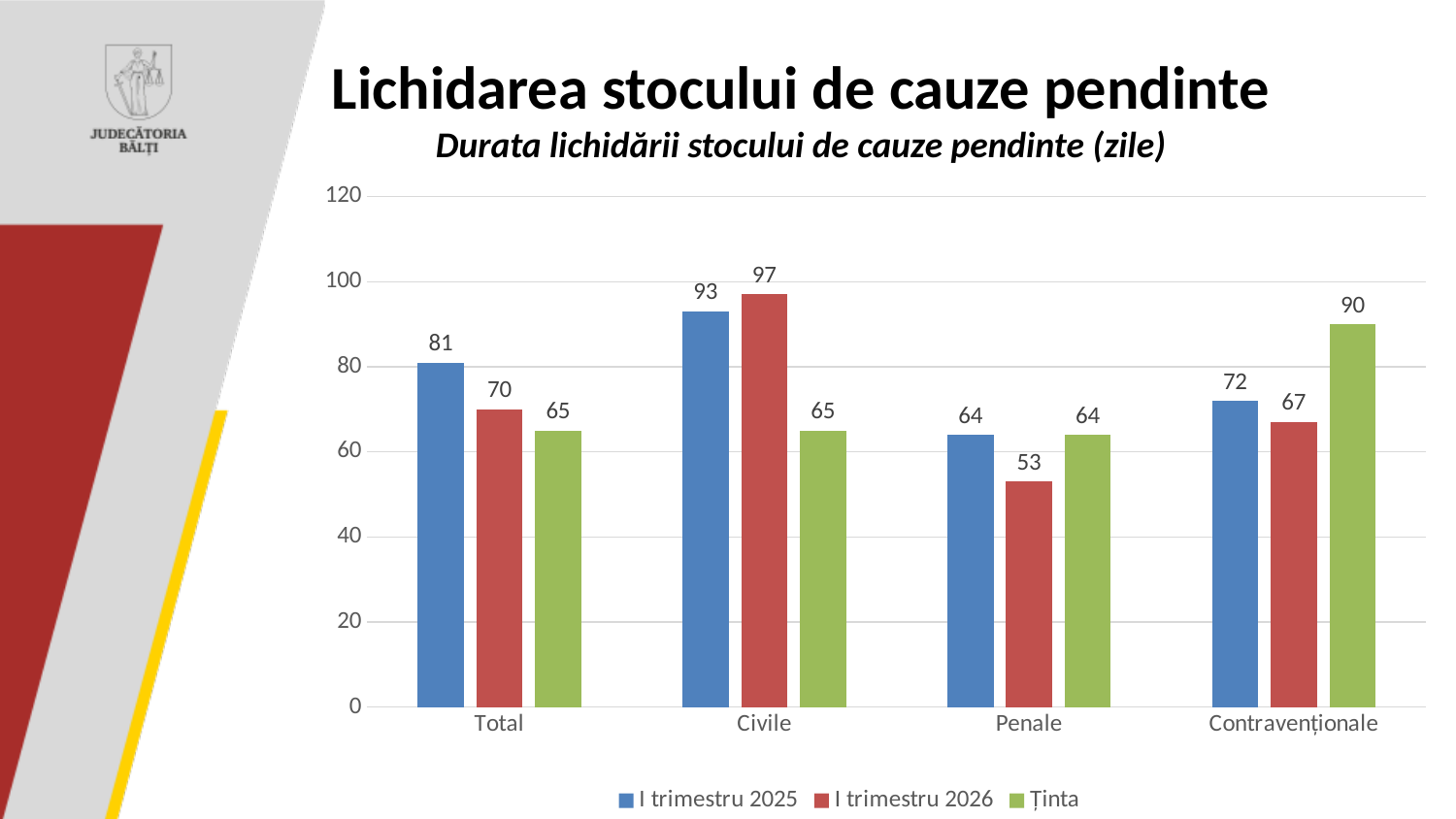

# Lichidarea stocului de cauze pendinte Durata lichidării stocului de cauze pendinte (zile)

### Chart

| Category | I trimestru 2025 | I trimestru 2026 | Ținta |
|---|---|---|---|
| Total | 81.0 | 70.0 | 65.0 |
| Civile | 93.0 | 97.0 | 65.0 |
| Penale | 64.0 | 53.0 | 64.0 |
| Contravenționale | 72.0 | 67.0 | 90.0 |